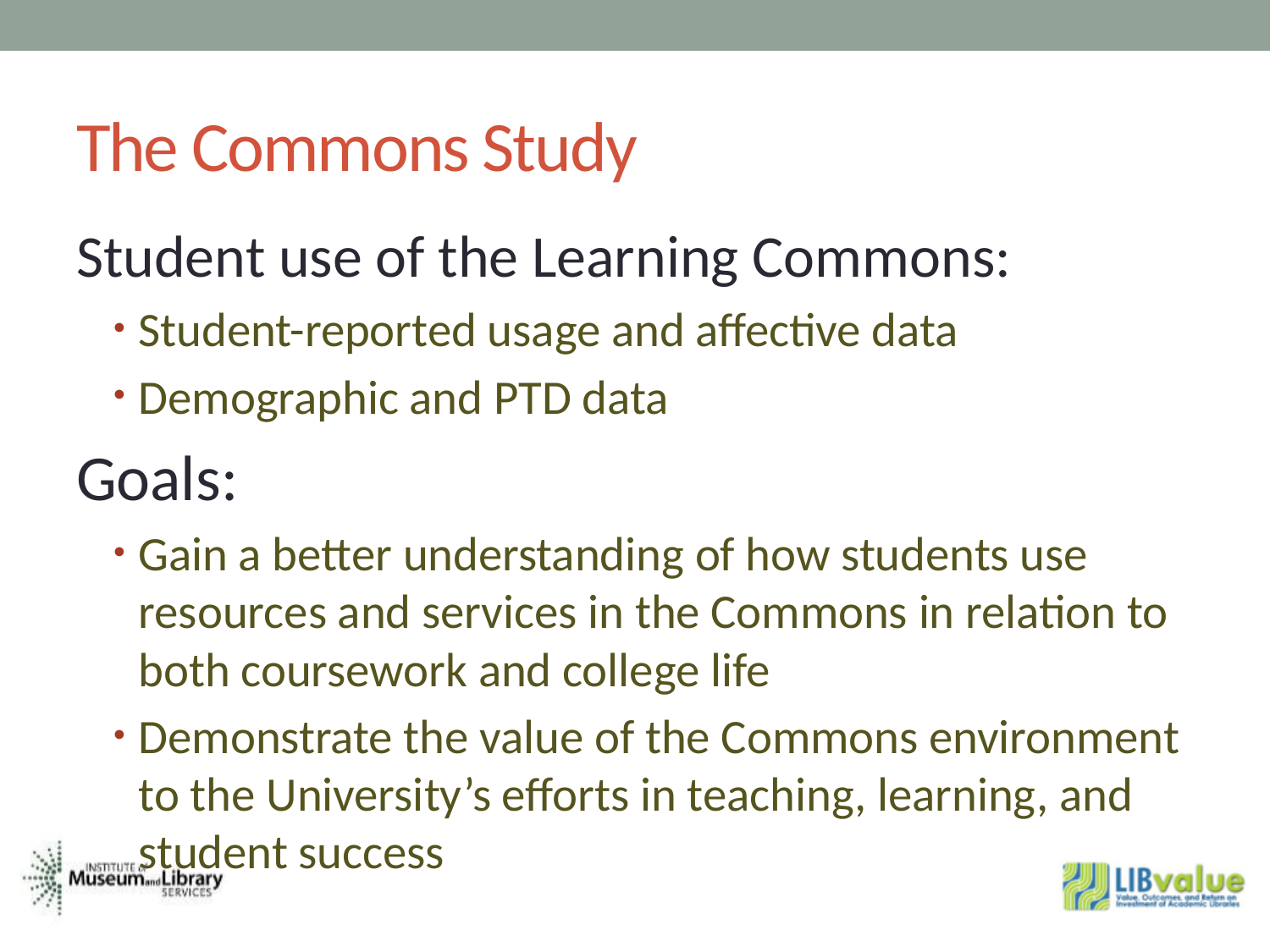

# The Commons Study
Student use of the Learning Commons:
Student-reported usage and affective data
Demographic and PTD data
Goals:
Gain a better understanding of how students use resources and services in the Commons in relation to both coursework and college life
Demonstrate the value of the Commons environment to the University’s efforts in teaching, learning, and student success